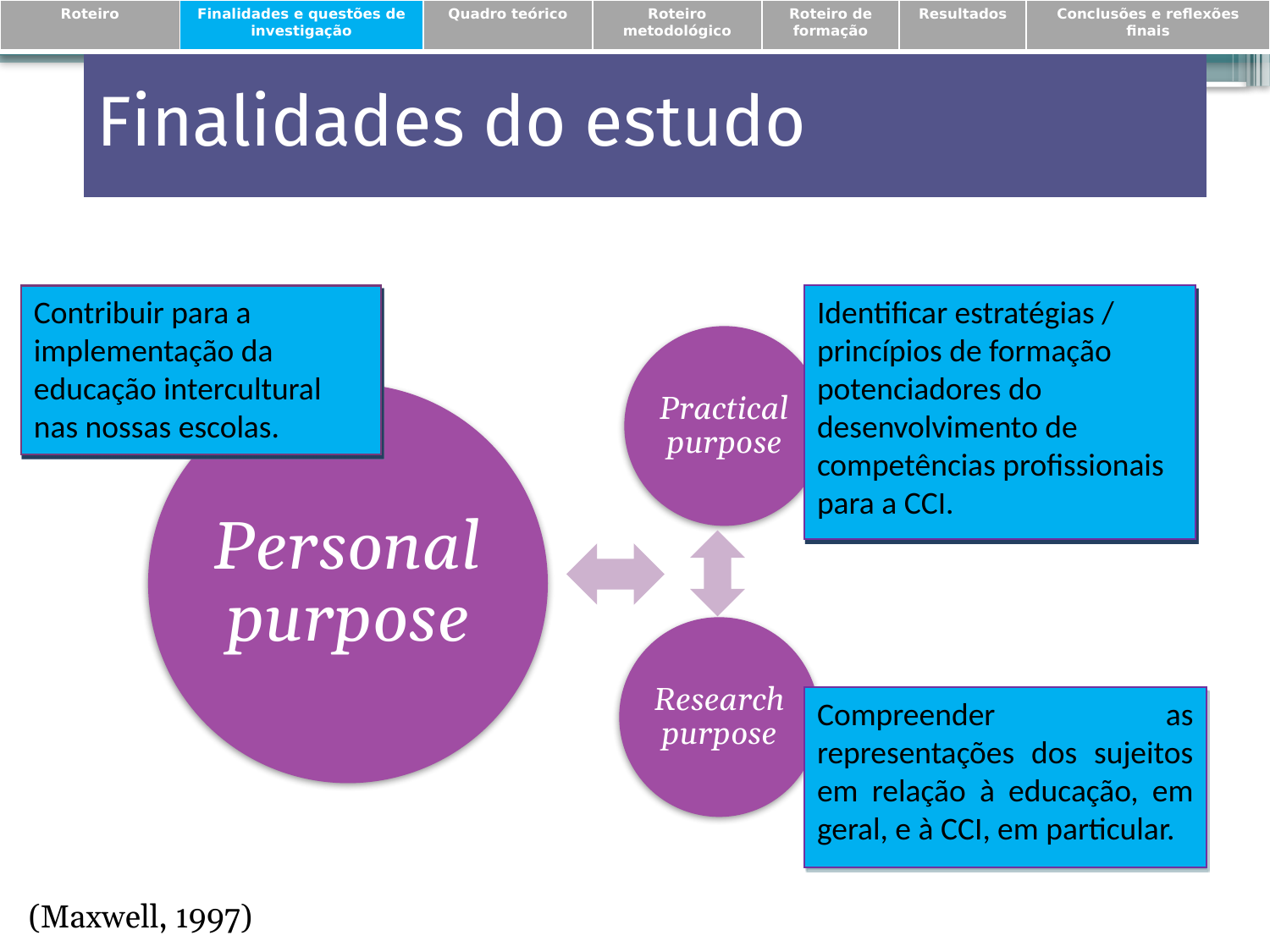

| Roteiro | Finalidades e questões de investigação | Quadro teórico | Roteiro metodológico | Roteiro de formação | Resultados | Conclusões e reflexões finais |
| --- | --- | --- | --- | --- | --- | --- |
# Finalidades do estudo
Contribuir para a implementação da educação intercultural nas nossas escolas.

Identificar estratégias / princípios de formação potenciadores do desenvolvimento de competências profissionais para a CCI.

Practical purpose

Research purpose

Personal purpose
Compreender as representações dos sujeitos em relação à educação, em geral, e à CCI, em particular.
(Maxwell, 1997)